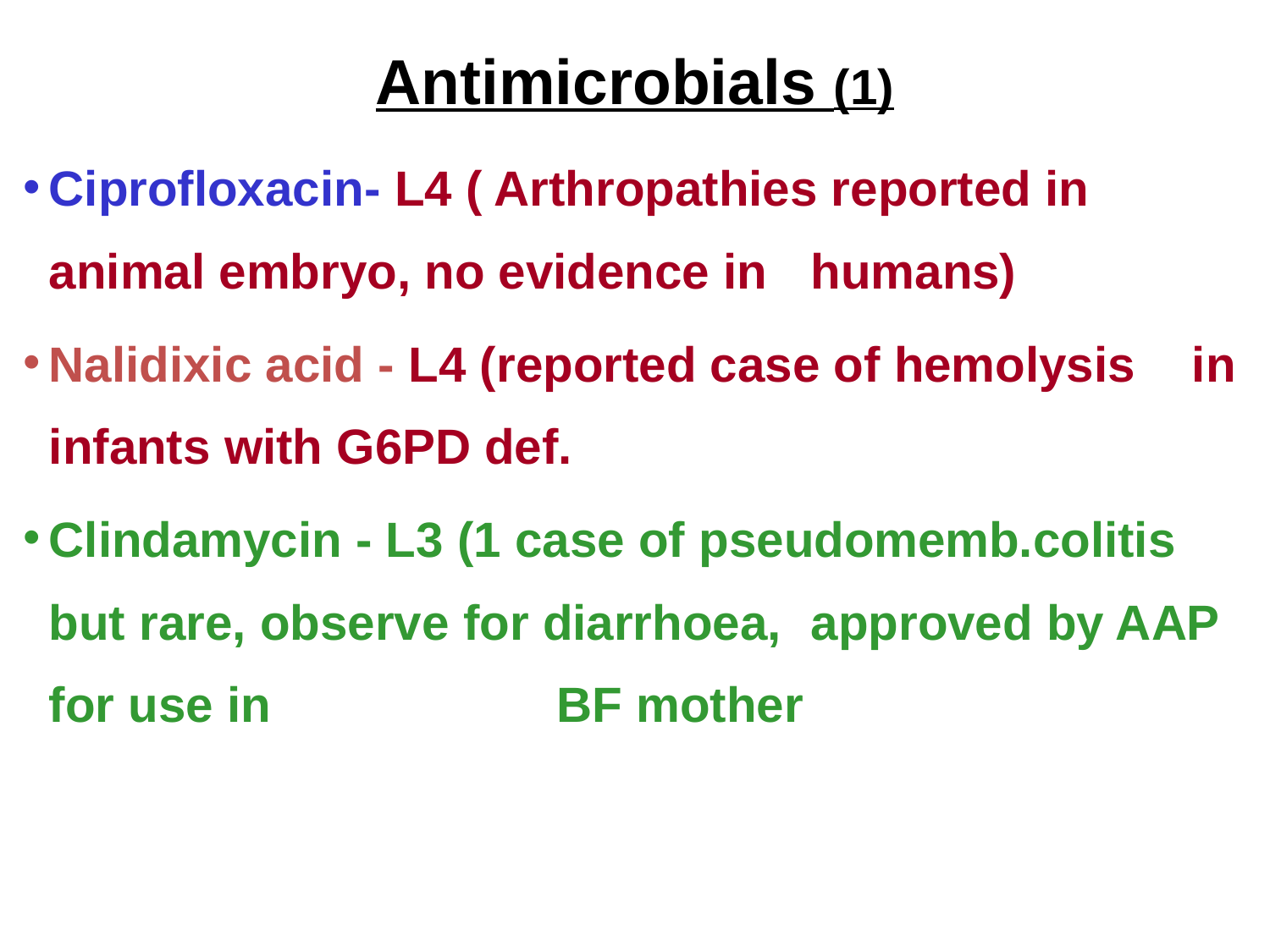

# Antimicrobials (1)
Ciprofloxacin- L4 ( Arthropathies reported in 	animal embryo, no evidence in 	humans)
Nalidixic acid - L4 (reported case of hemolysis 	in infants with G6PD def.
Clindamycin - L3 (1 case of pseudomemb.colitis 	but rare, observe for diarrhoea, 	approved by AAP for use in                	BF mother